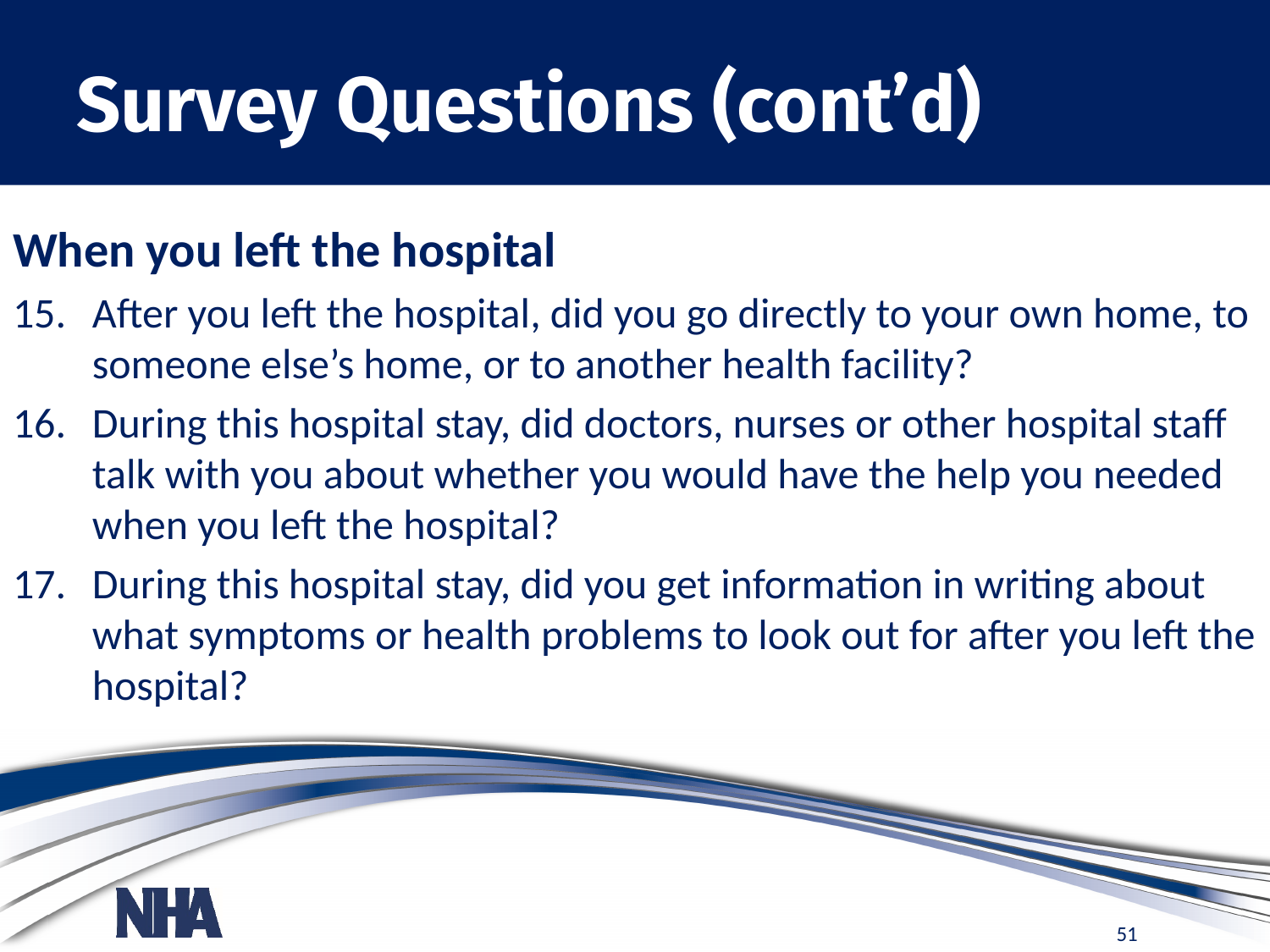

# Survey Questions (cont’d)
When you left the hospital
After you left the hospital, did you go directly to your own home, to someone else’s home, or to another health facility?
During this hospital stay, did doctors, nurses or other hospital staff talk with you about whether you would have the help you needed when you left the hospital?
During this hospital stay, did you get information in writing about what symptoms or health problems to look out for after you left the hospital?